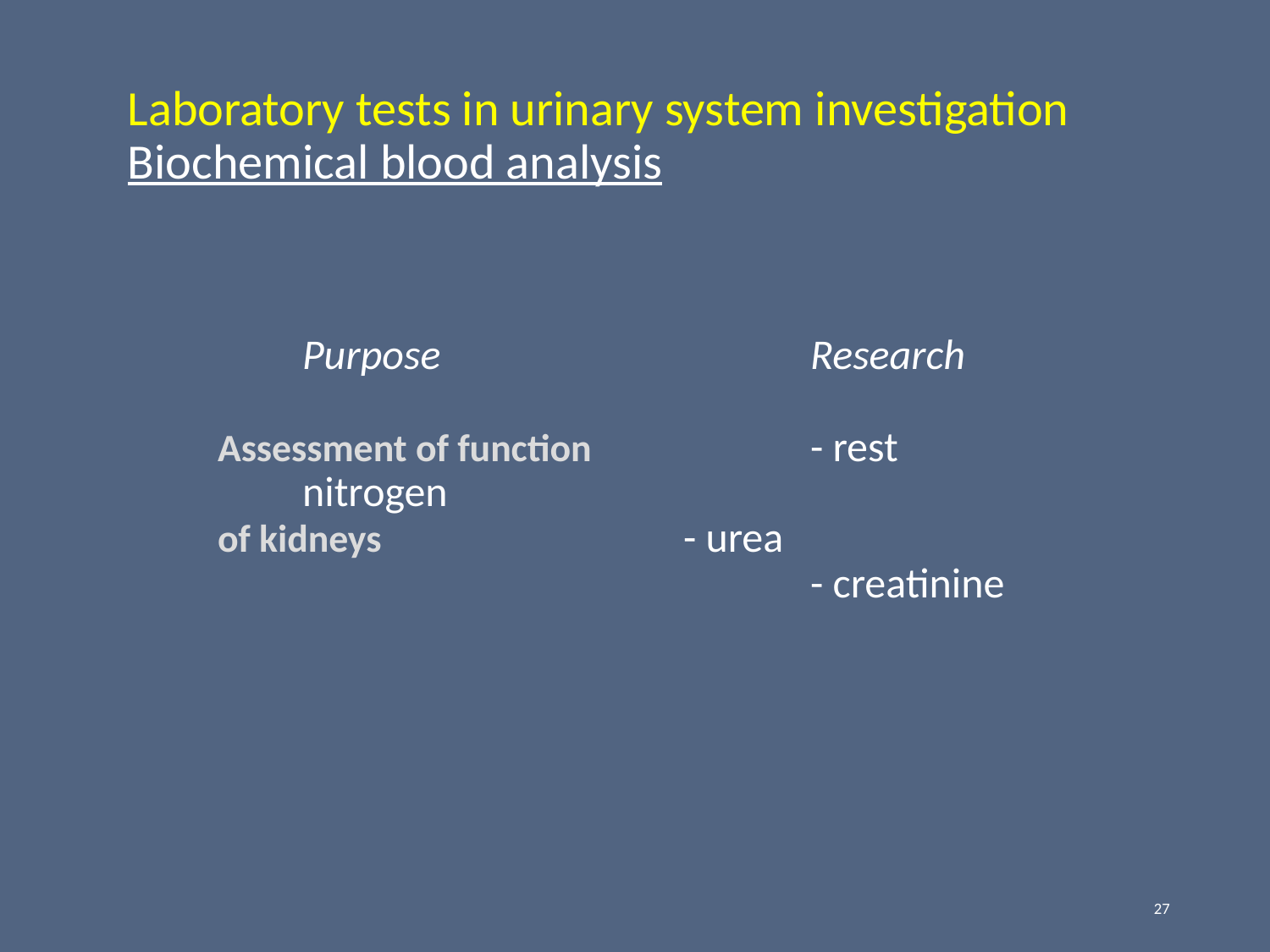

# Laboratory tests in urinary system investigation Biochemical blood analysis

	Purpose 			Research

Assessment of function		- rest  nitrogen
of kidneys 			- urea
      					- creatinine

27